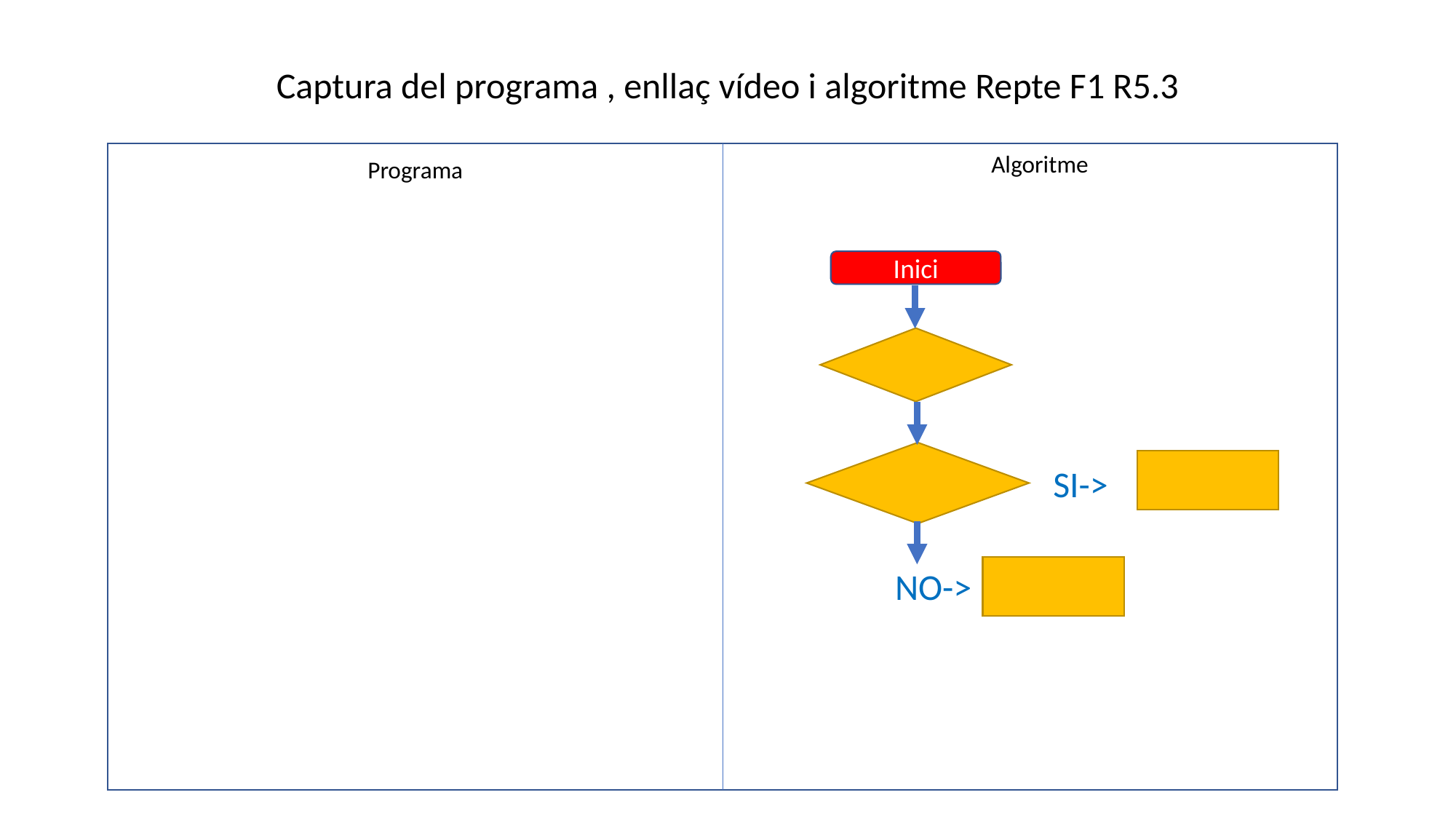

Captura del programa , enllaç vídeo i algoritme Repte F1 R5.3

Algoritme
Programa
Inici

SI->

NO->
Cognoms, noms
Enllaç carpeta OneDrive